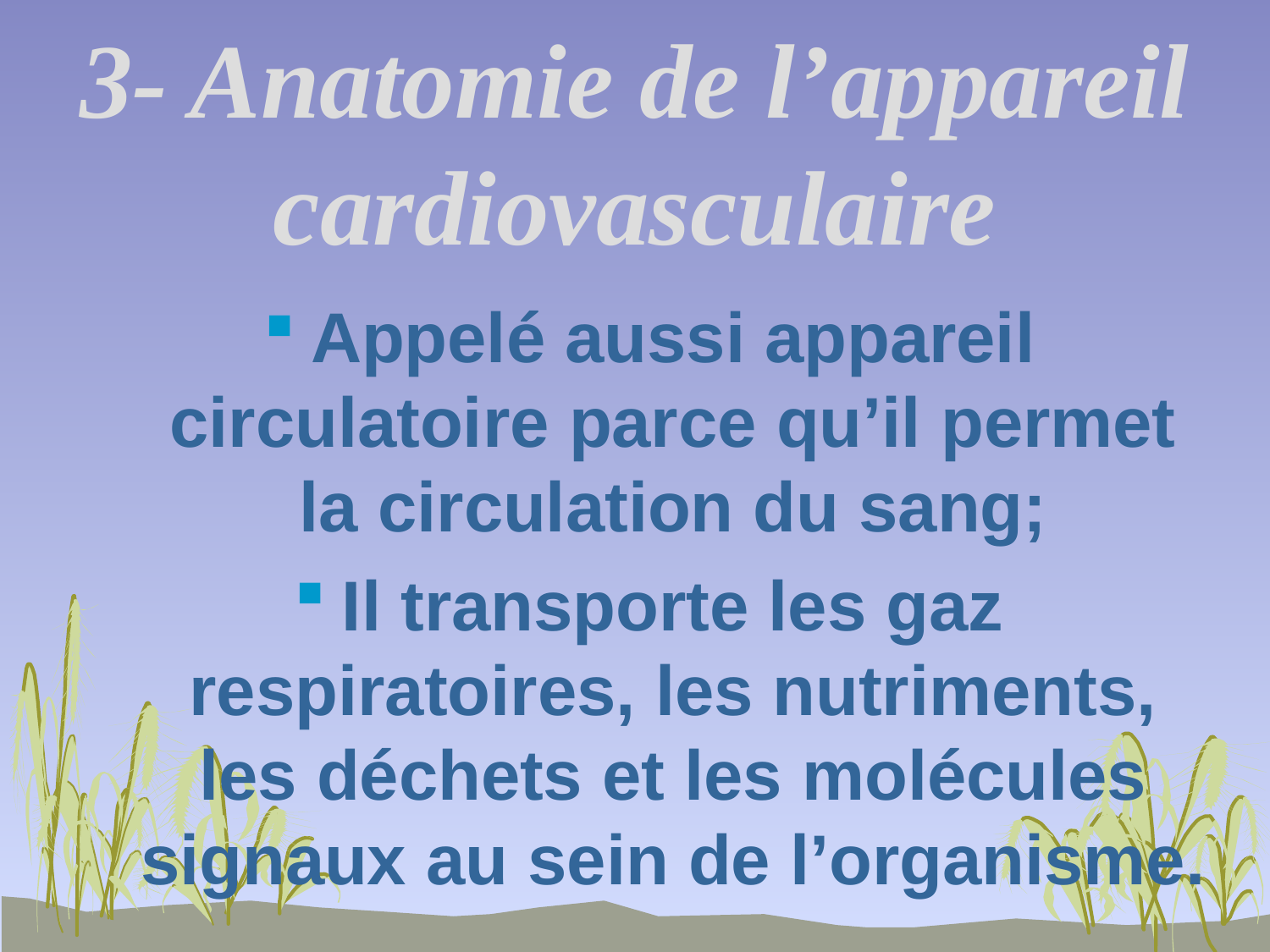

3- Anatomie de l’appareil cardiovasculaire
Appelé aussi appareil circulatoire parce qu’il permet la circulation du sang;
Il transporte les gaz respiratoires, les nutriments, les déchets et les molécules signaux au sein de l’organisme.